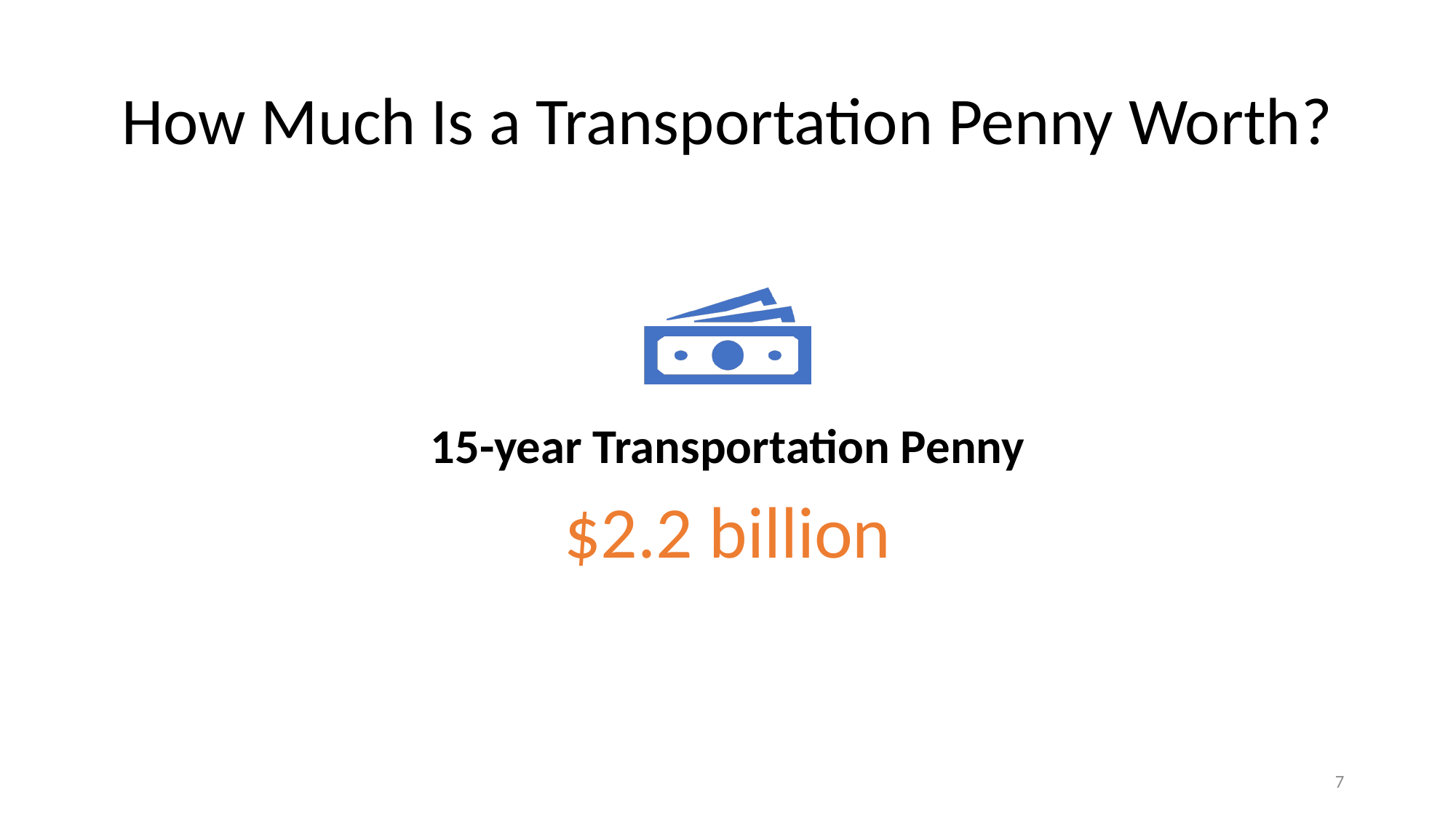

# How Much Is a Transportation Penny Worth?
15-year Transportation Penny
$2.2 billion
7